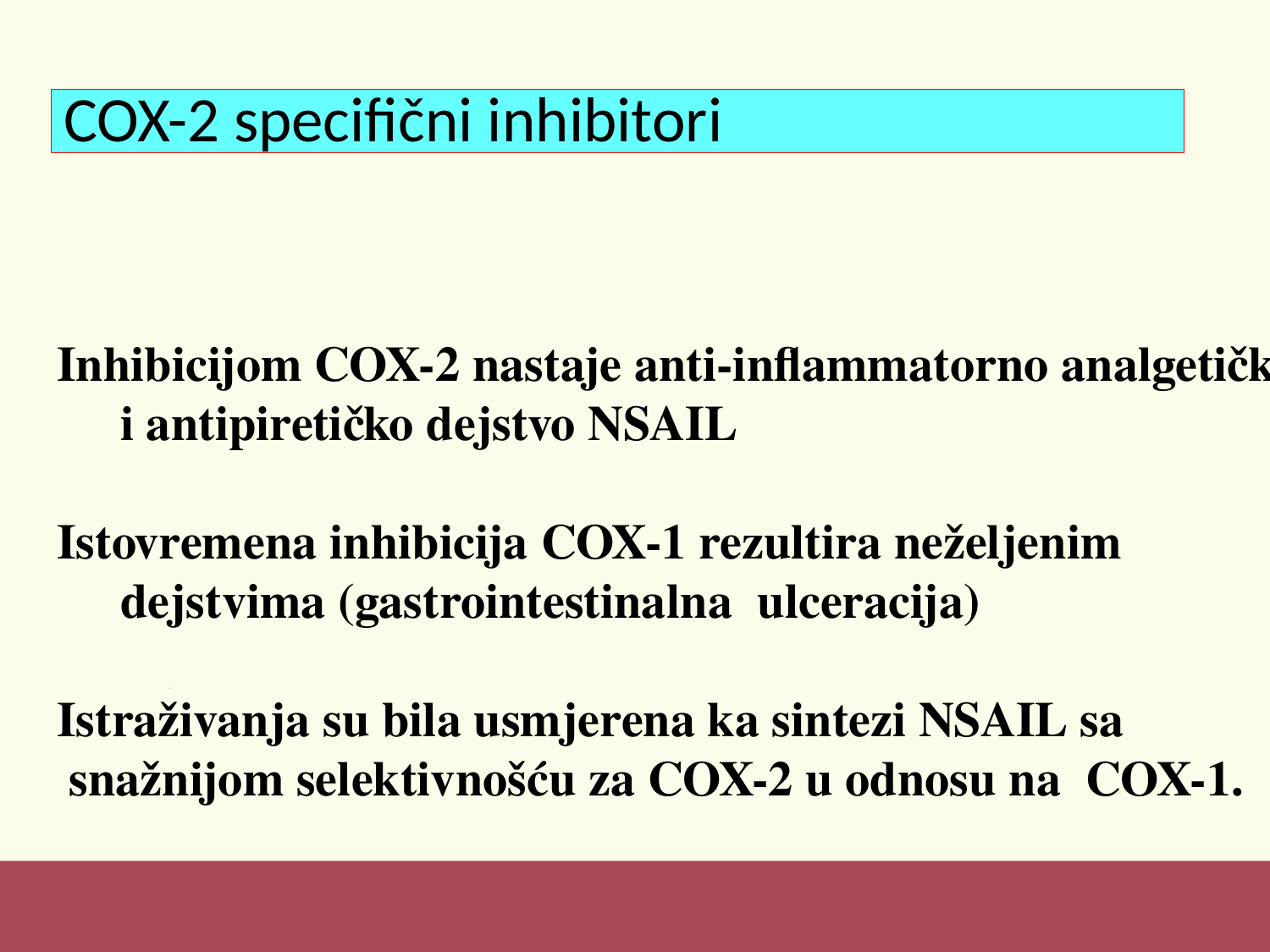

# COX-2 specifični inhibitori

Inhibicijom COX-2 nastaje anti-inflammatorno analgetičko,
	i antipiretičko dejstvo NSAIL

Istovremena inhibicija COX-1 rezultira neželjenim
	dejstvima (gastrointestinalna  ulceracija)

Istraživanja su bila usmjerena ka sintezi NSAIL sa
 snažnijom selektivnošću za COX-2 u odnosu na  COX-1.